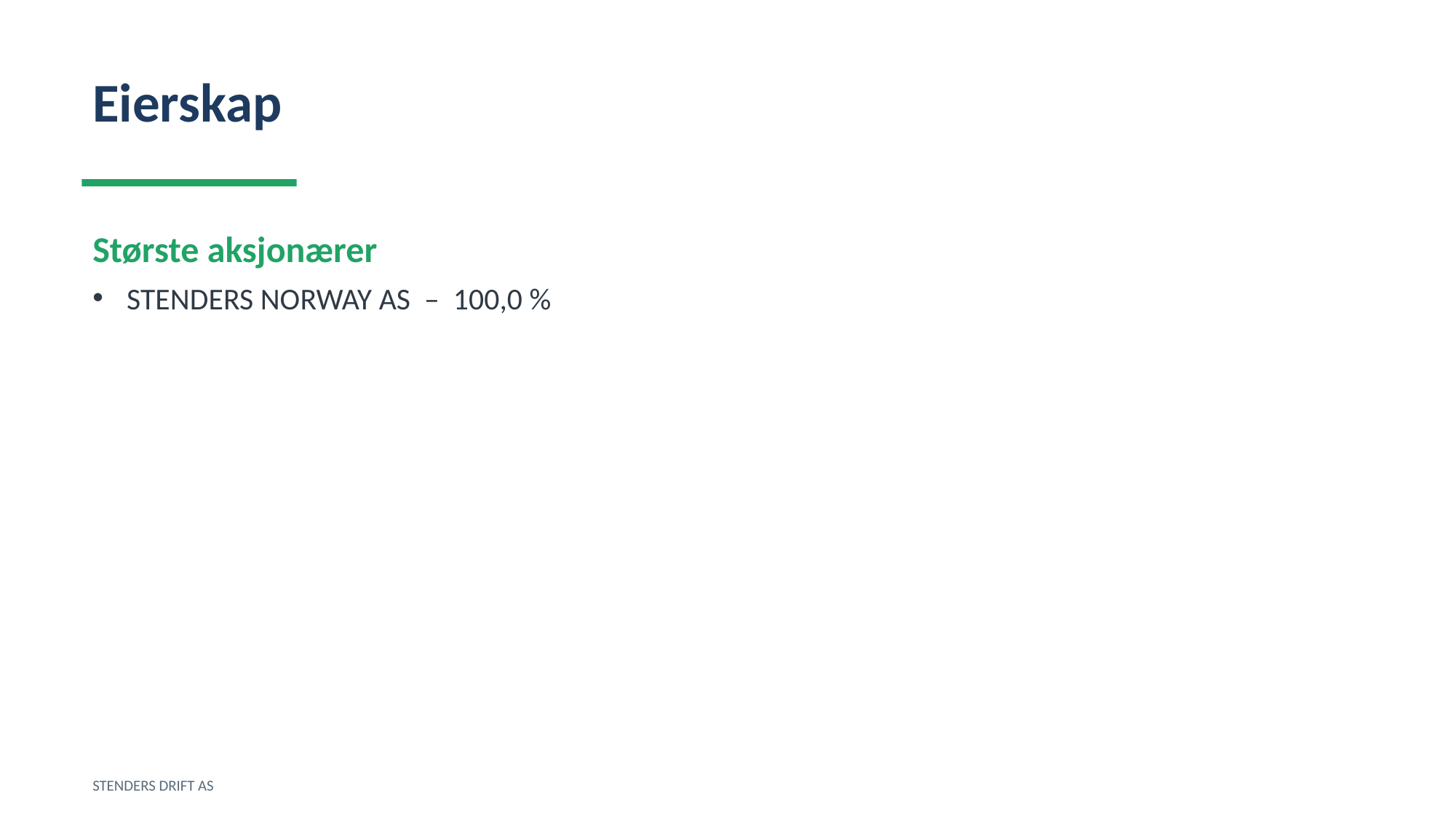

Eierskap

Største aksjonærer
STENDERS NORWAY AS  –  100,0 %
STENDERS DRIFT AS